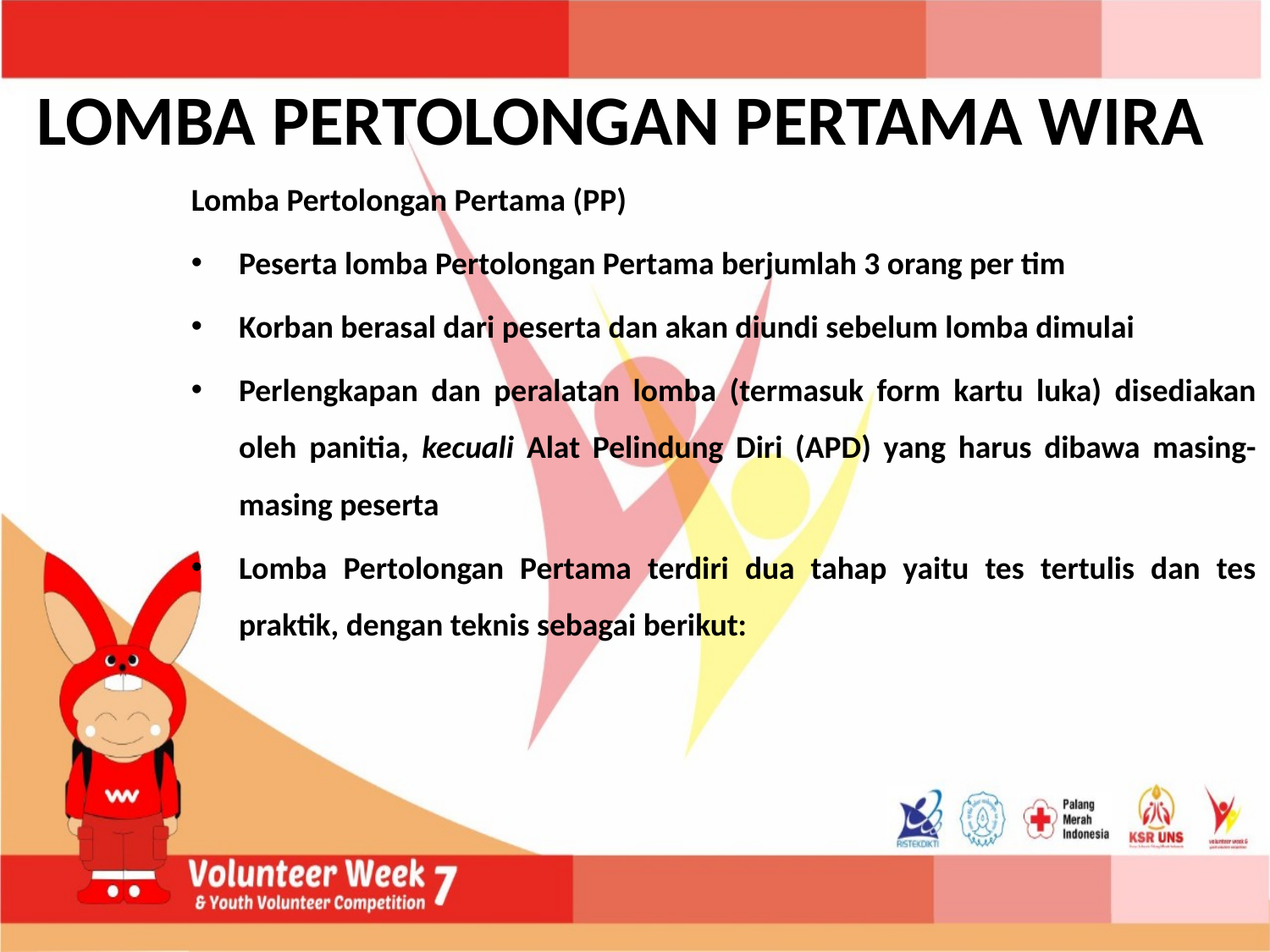

# LOMBA PERTOLONGAN PERTAMA WIRA
Lomba Pertolongan Pertama (PP)
Peserta lomba Pertolongan Pertama berjumlah 3 orang per tim
Korban berasal dari peserta dan akan diundi sebelum lomba dimulai
Perlengkapan dan peralatan lomba (termasuk form kartu luka) disediakan oleh panitia, kecuali Alat Pelindung Diri (APD) yang harus dibawa masing-masing peserta
Lomba Pertolongan Pertama terdiri dua tahap yaitu tes tertulis dan tes praktik, dengan teknis sebagai berikut: